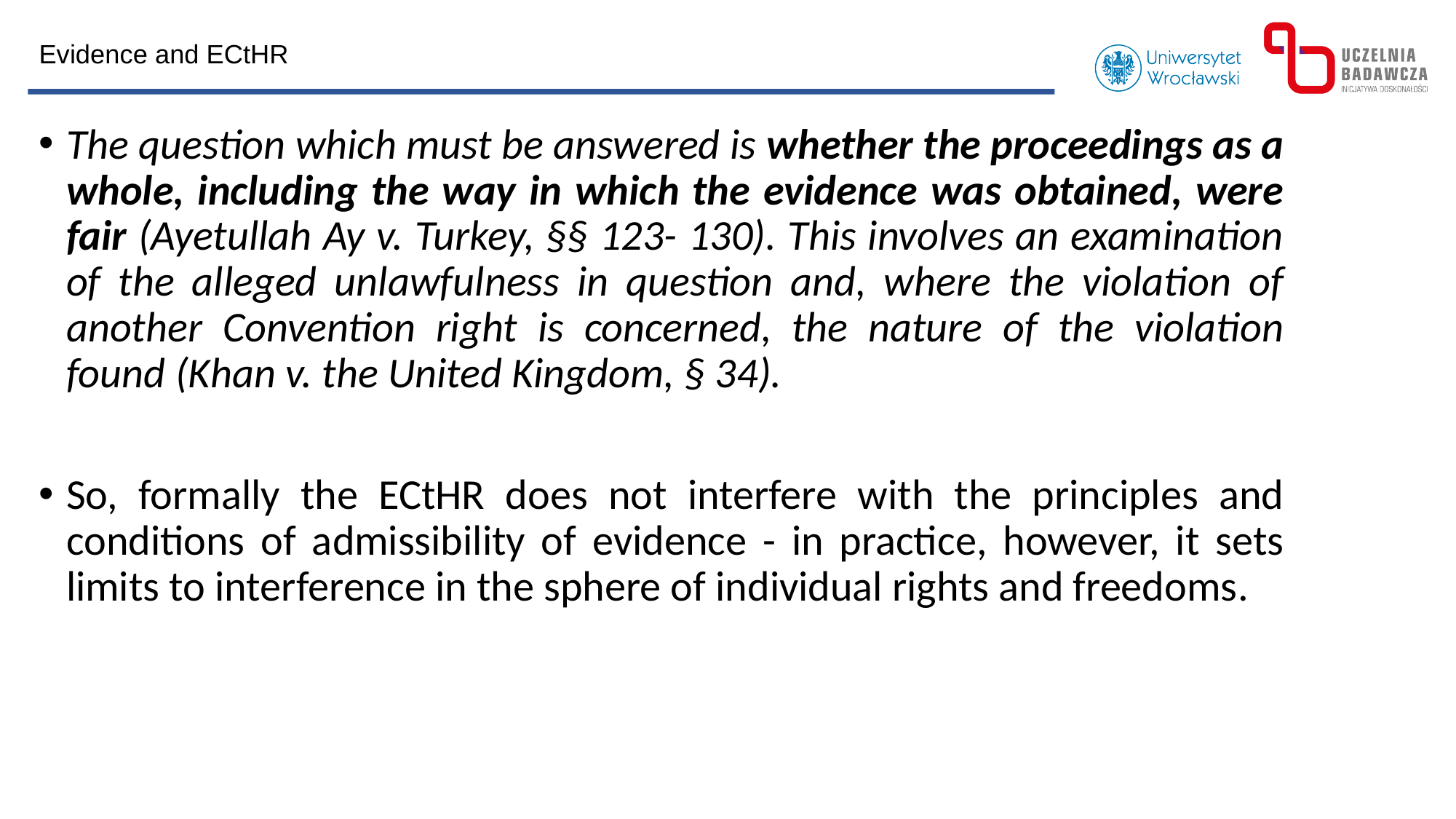

Evidence and ECtHR
The question which must be answered is whether the proceedings as a whole, including the way in which the evidence was obtained, were fair (Ayetullah Ay v. Turkey, §§ 123- 130). This involves an examination of the alleged unlawfulness in question and, where the violation of another Convention right is concerned, the nature of the violation found (Khan v. the United Kingdom, § 34).

So, formally the ECtHR does not interfere with the principles and conditions of admissibility of evidence - in practice, however, it sets limits to interference in the sphere of individual rights and freedoms.